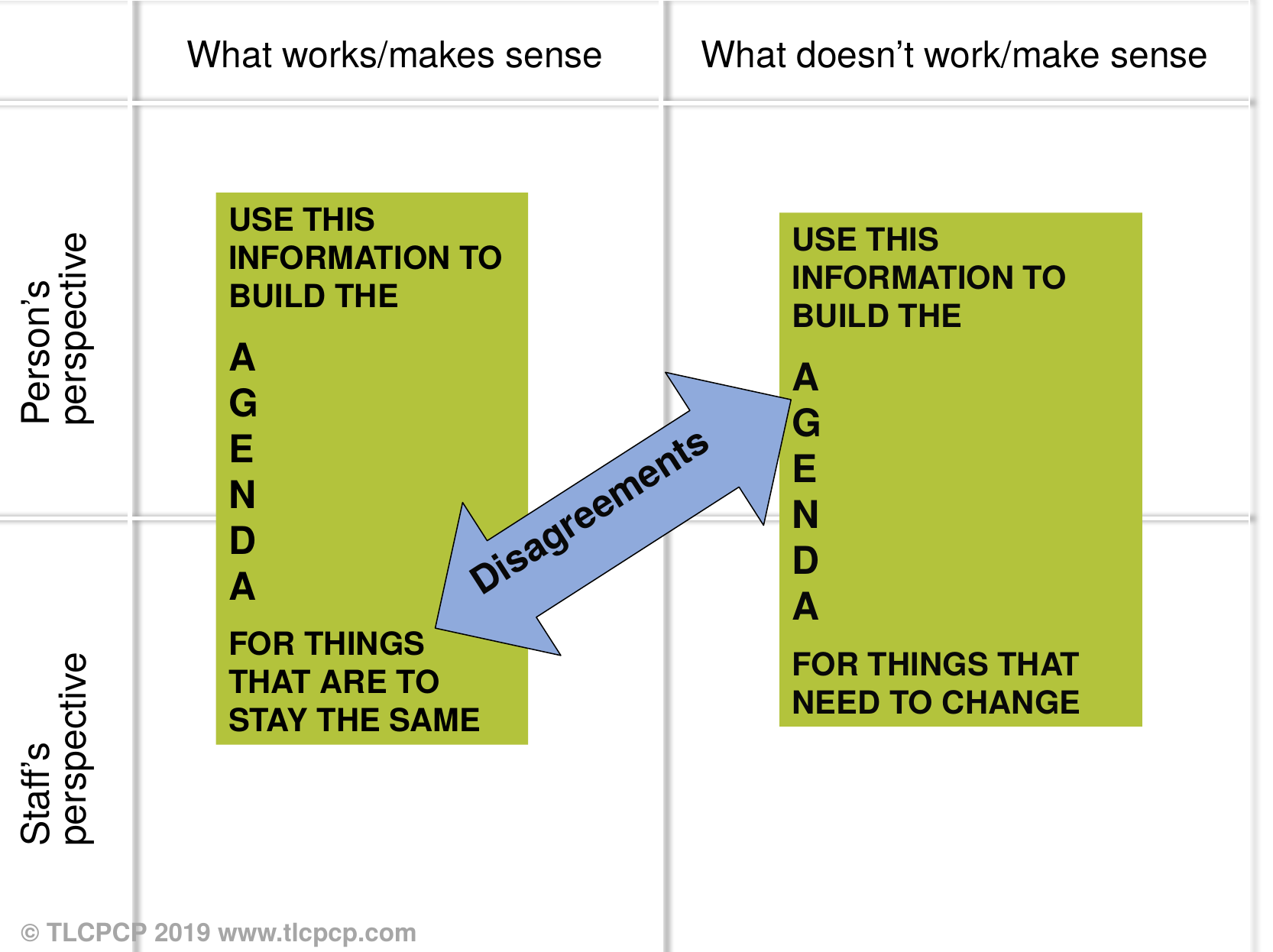

|  | What works/makes sense | What doesn’t work/make sense |
| --- | --- | --- |
|  |  |  |
|  |  |  |
USE THIS INFORMATION TO BUILD THE
A
G
E
N
D
A
FOR THINGS THAT ARE TO STAY THE SAME
USE THIS INFORMATION TO BUILD THE
A
G
E
N
D
A
FOR THINGS THAT NEED TO CHANGE
Person’s
perspective
Disagreements
Staff’s
perspective
© TLCPCP 2019 www.tlcpcp.com